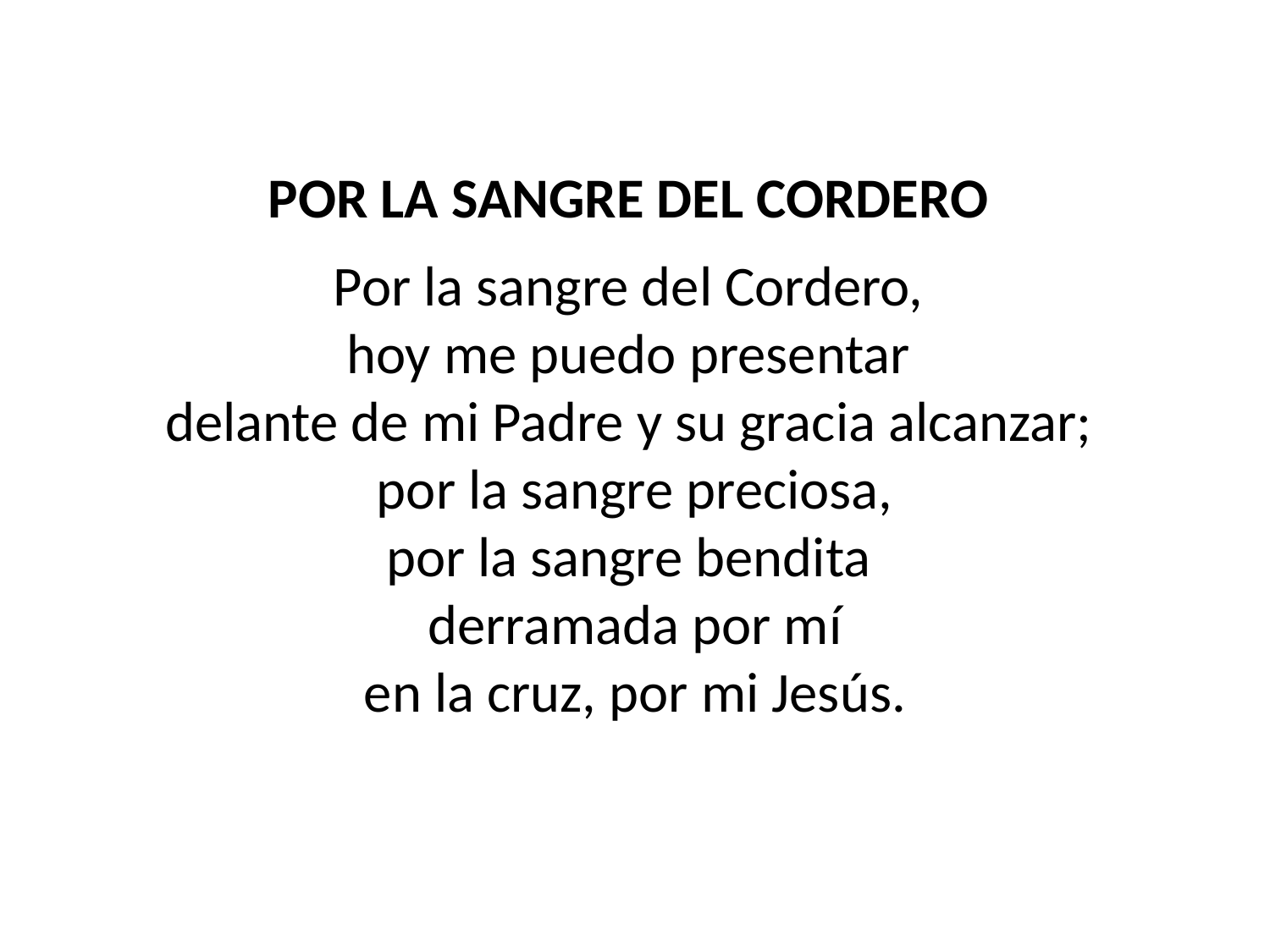

POR LA SANGRE DEL CORDERO
Por la sangre del Cordero,
hoy me puedo presentar
delante de mi Padre y su gracia alcanzar;
por la sangre preciosa,
por la sangre bendita
derramada por mí
en la cruz, por mi Jesús.